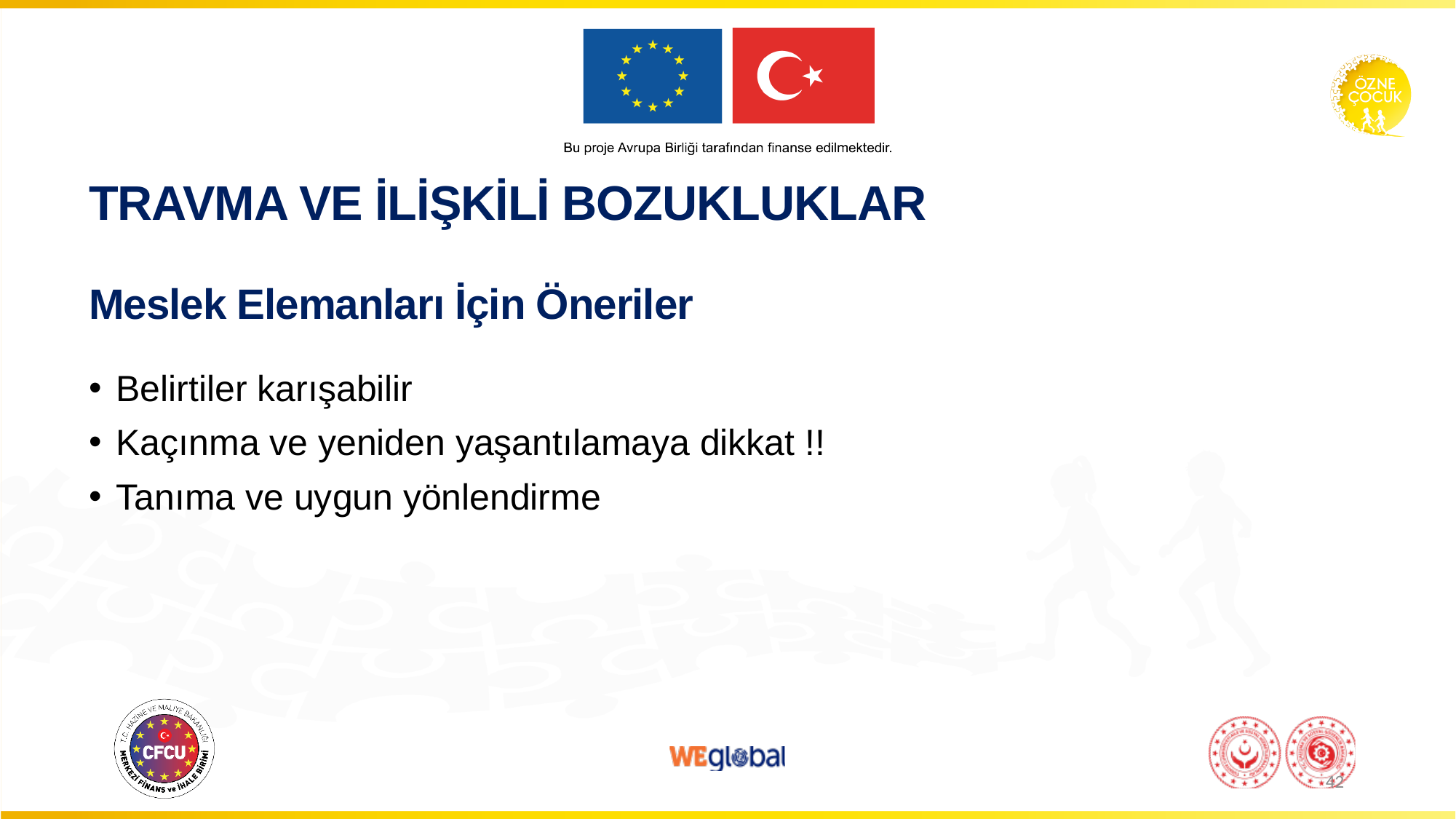

# TRAVMA VE İLİŞKİLİ BOZUKLUKLAR Meslek Elemanları İçin Öneriler
Belirtiler karışabilir
Kaçınma ve yeniden yaşantılamaya dikkat !!
Tanıma ve uygun yönlendirme
42